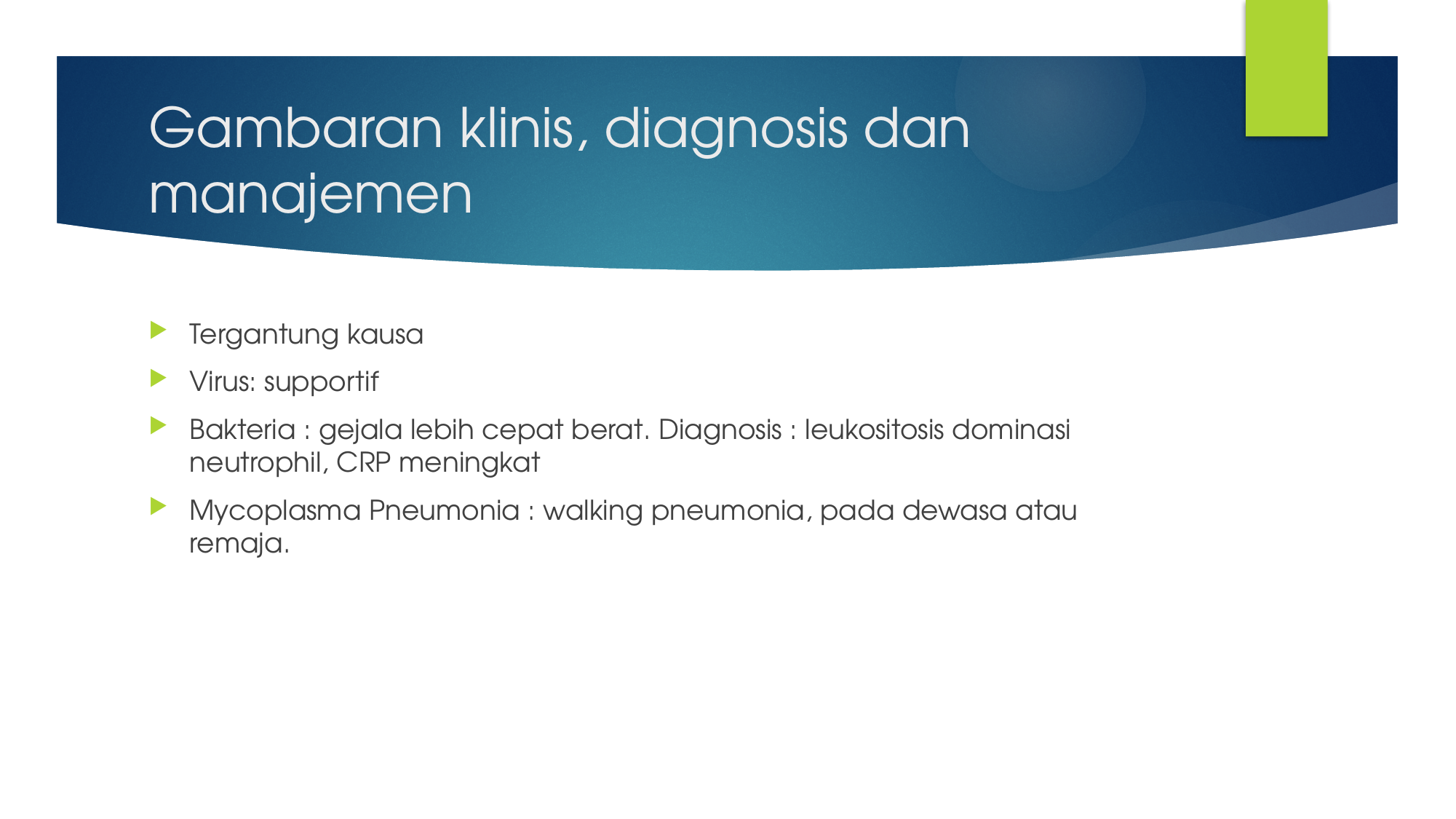

# Gambaran klinis, diagnosis dan manajemen
Tergantung kausa
Virus: supportif
Bakteria : gejala lebih cepat berat. Diagnosis : leukositosis dominasi neutrophil, CRP meningkat
Mycoplasma Pneumonia : walking pneumonia, pada dewasa atau remaja.